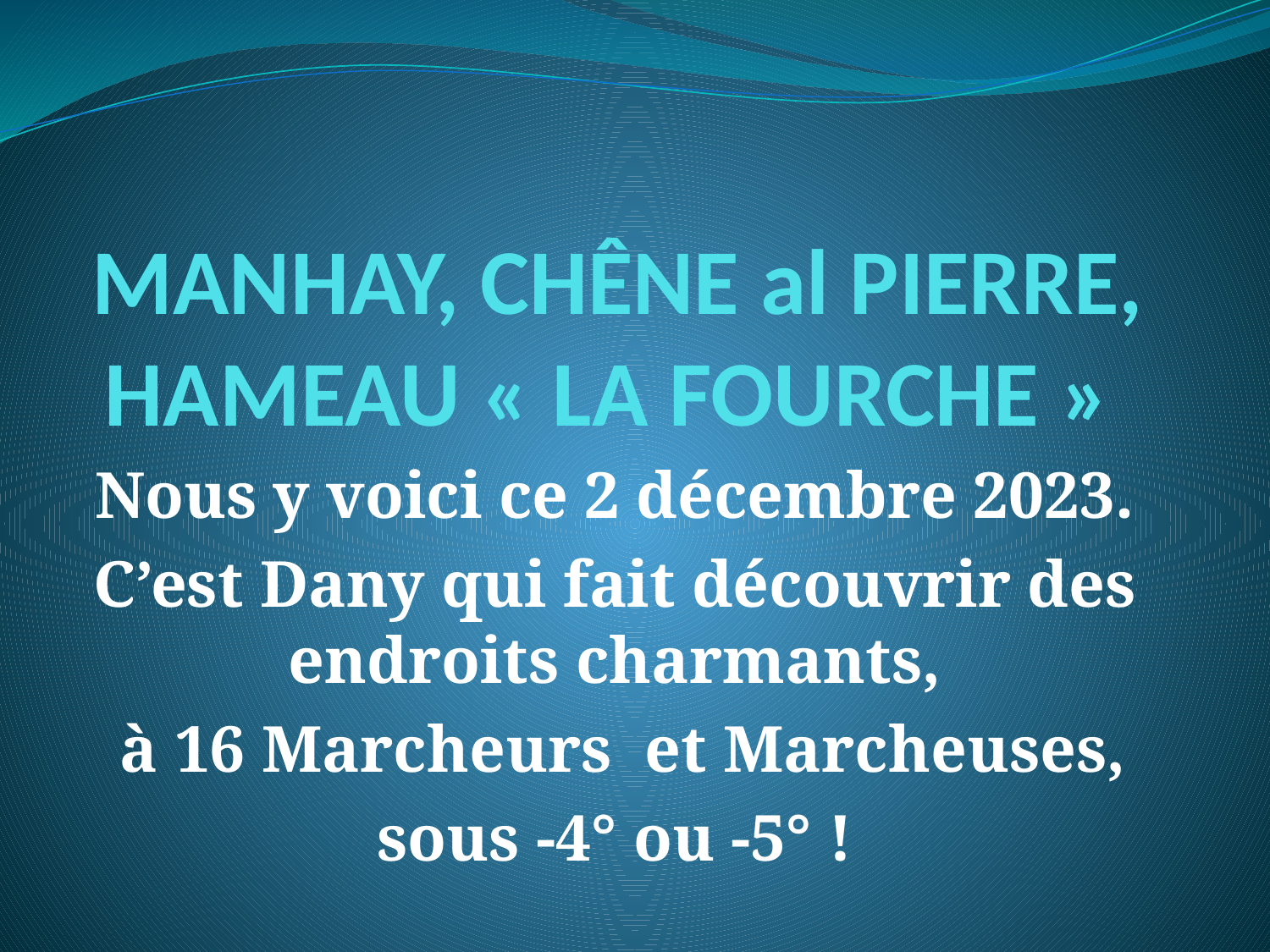

# MANHAY, CHÊNE al PIERRE, HAMEAU « LA FOURCHE »
Nous y voici ce 2 décembre 2023.
C’est Dany qui fait découvrir des endroits charmants,
 à 16 Marcheurs  et Marcheuses,
sous -4° ou -5° !